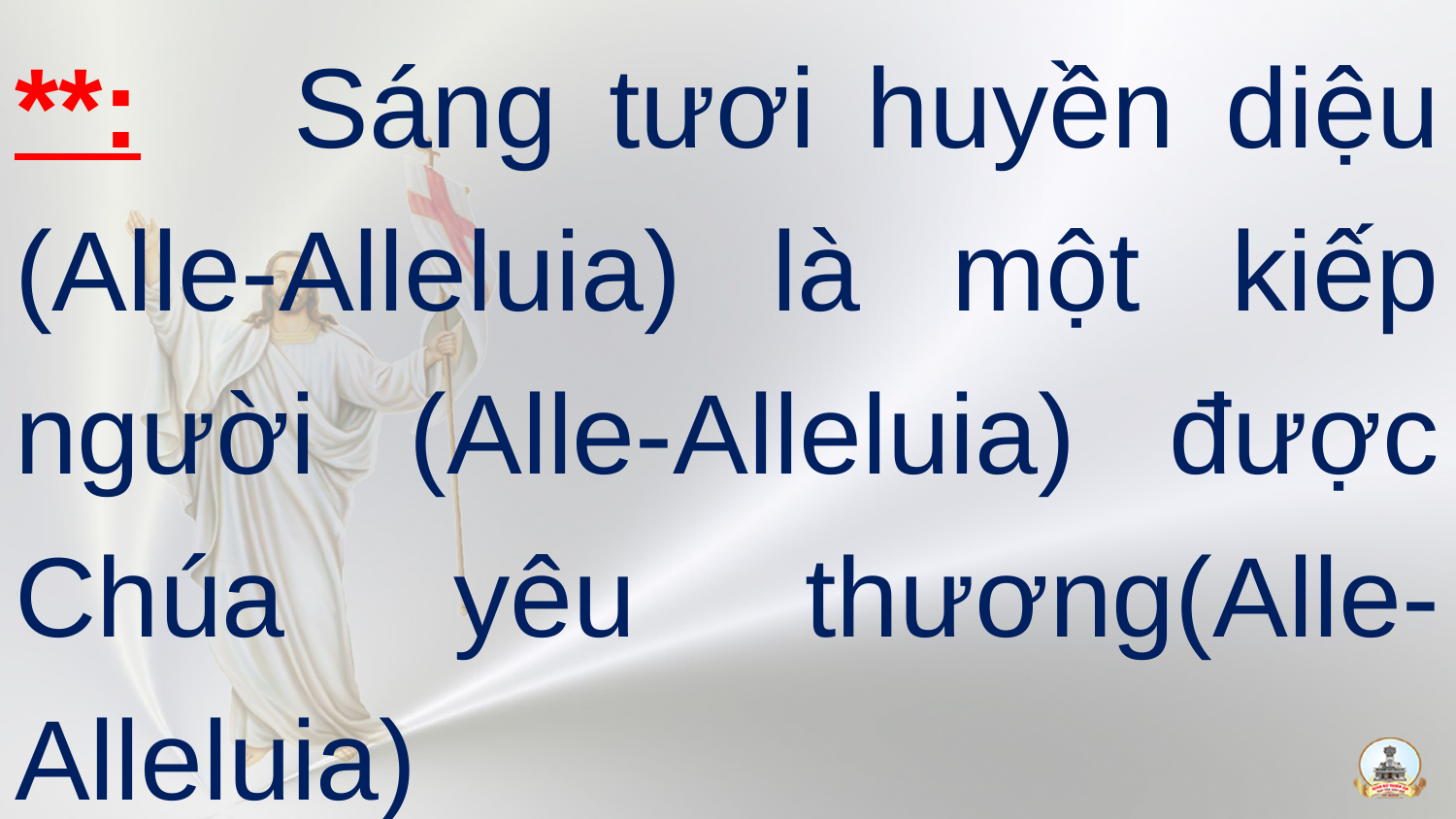

**:   Sáng tươi huyền diệu (Alle-Alleluia) là một kiếp người (Alle-Alleluia) được Chúa yêu thương(Alle-Alleluia)